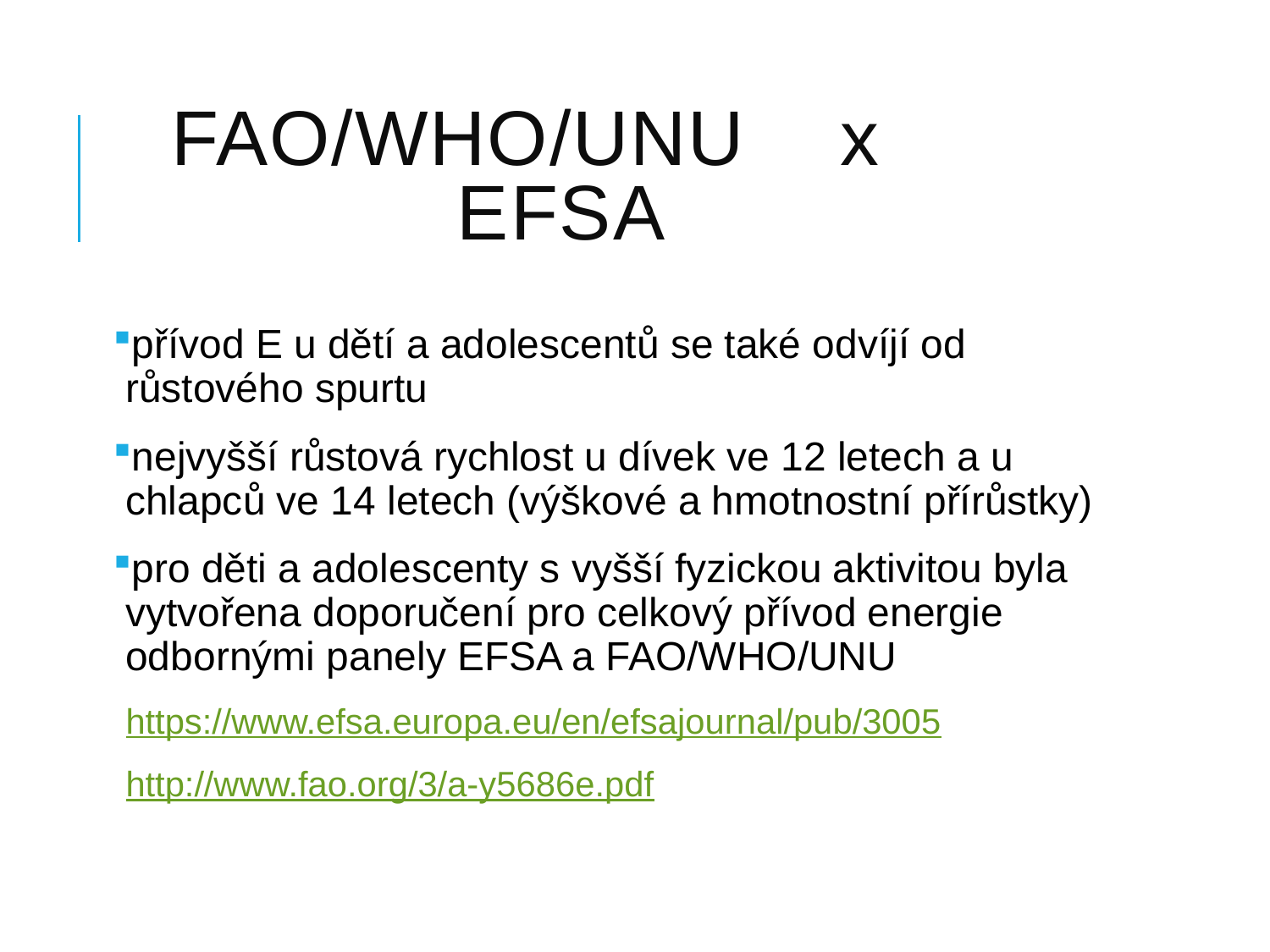

# FAO/WHO/UNU    x    EFSA
přívod E u dětí a adolescentů se také odvíjí od růstového spurtu
nejvyšší růstová rychlost u dívek ve 12 letech a u chlapců ve 14 letech (výškové a hmotnostní přírůstky)
pro děti a adolescenty s vyšší fyzickou aktivitou byla vytvořena doporučení pro celkový přívod energie odbornými panely EFSA a FAO/WHO/UNU
https://www.efsa.europa.eu/en/efsajournal/pub/3005
http://www.fao.org/3/a-y5686e.pdf